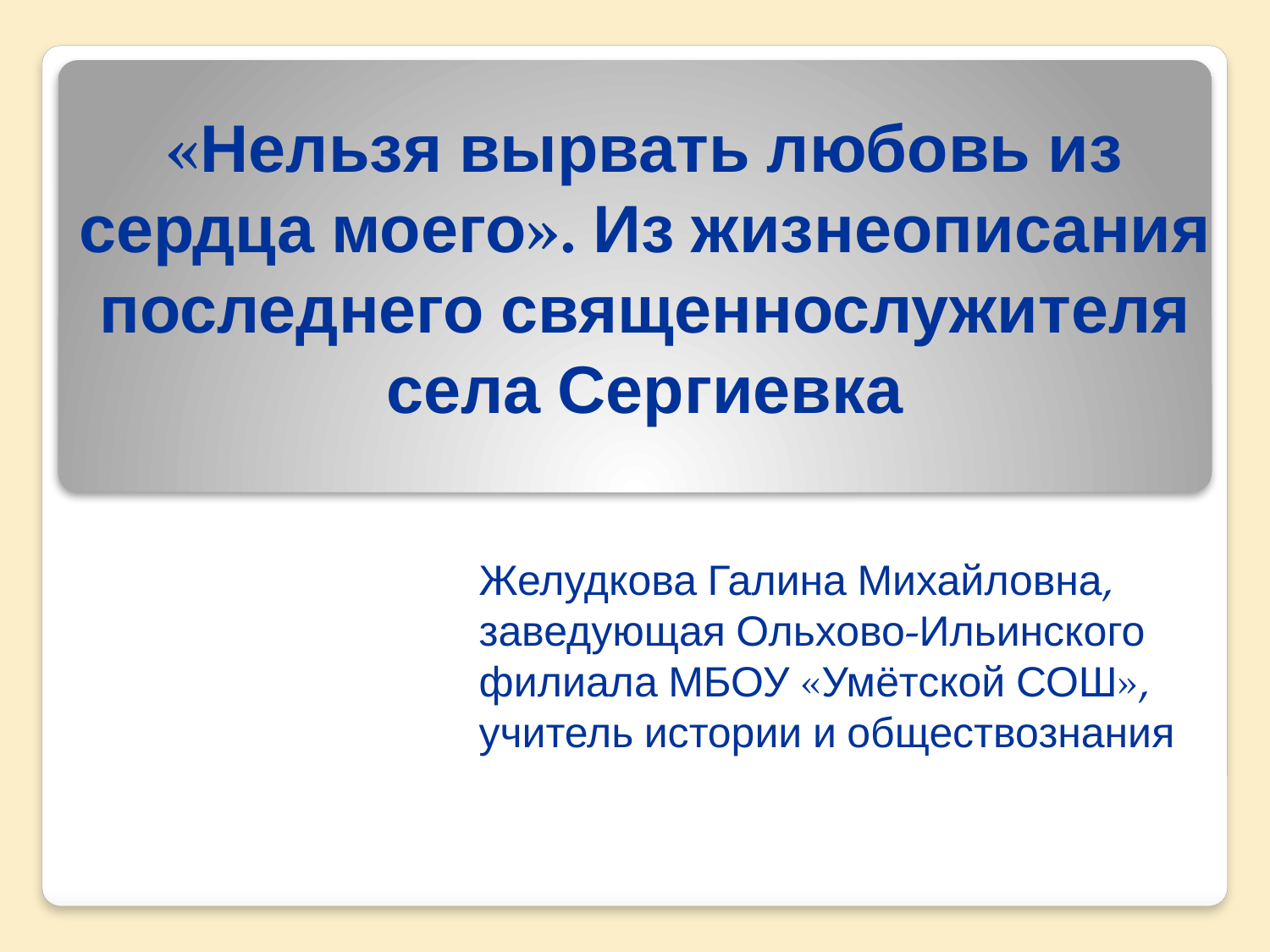

«Нельзя вырвать любовь из сердца моего». Из жизнеописания последнего священнослужителя села Сергиевка
Желудкова Галина Михайловна, заведующая Ольхово-Ильинского филиала МБОУ «Умётской СОШ», учитель истории и обществознания